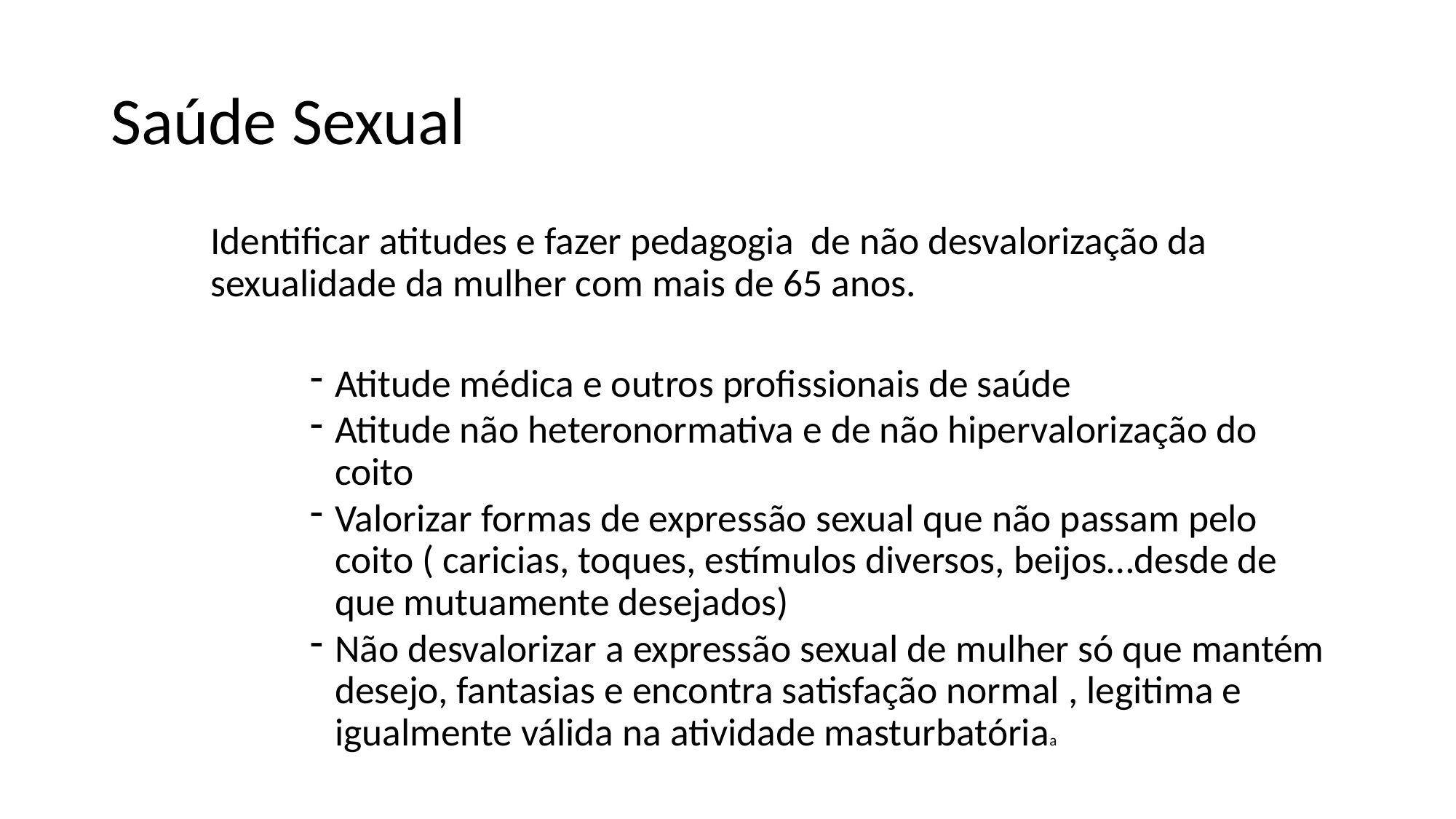

# Saúde Sexual

Identificar atitudes e fazer pedagogia  de não desvalorização da sexualidade da mulher com mais de 65 anos.

Atitude médica e outros profissionais de saúde
Atitude não heteronormativa e de não hipervalorização do coito
Valorizar formas de expressão sexual que não passam pelo coito ( caricias, toques, estímulos diversos, beijos…desde de que mutuamente desejados)
Não desvalorizar a expressão sexual de mulher só que mantém desejo, fantasias e encontra satisfação normal , legitima e igualmente válida na atividade masturbatóriaa